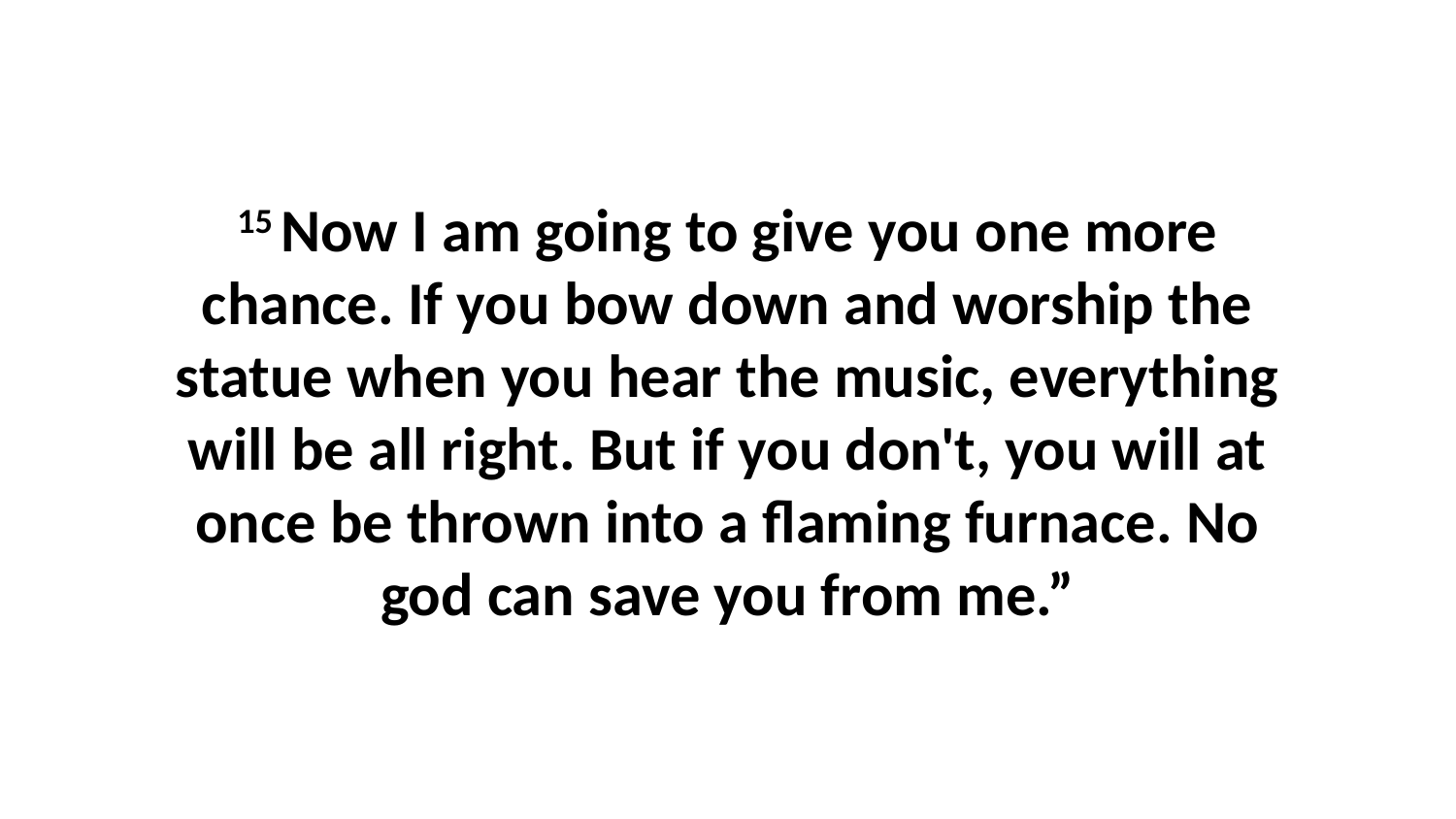

15 Now I am going to give you one more chance. If you bow down and worship the statue when you hear the music, everything will be all right. But if you don't, you will at once be thrown into a flaming furnace. No god can save you from me.”